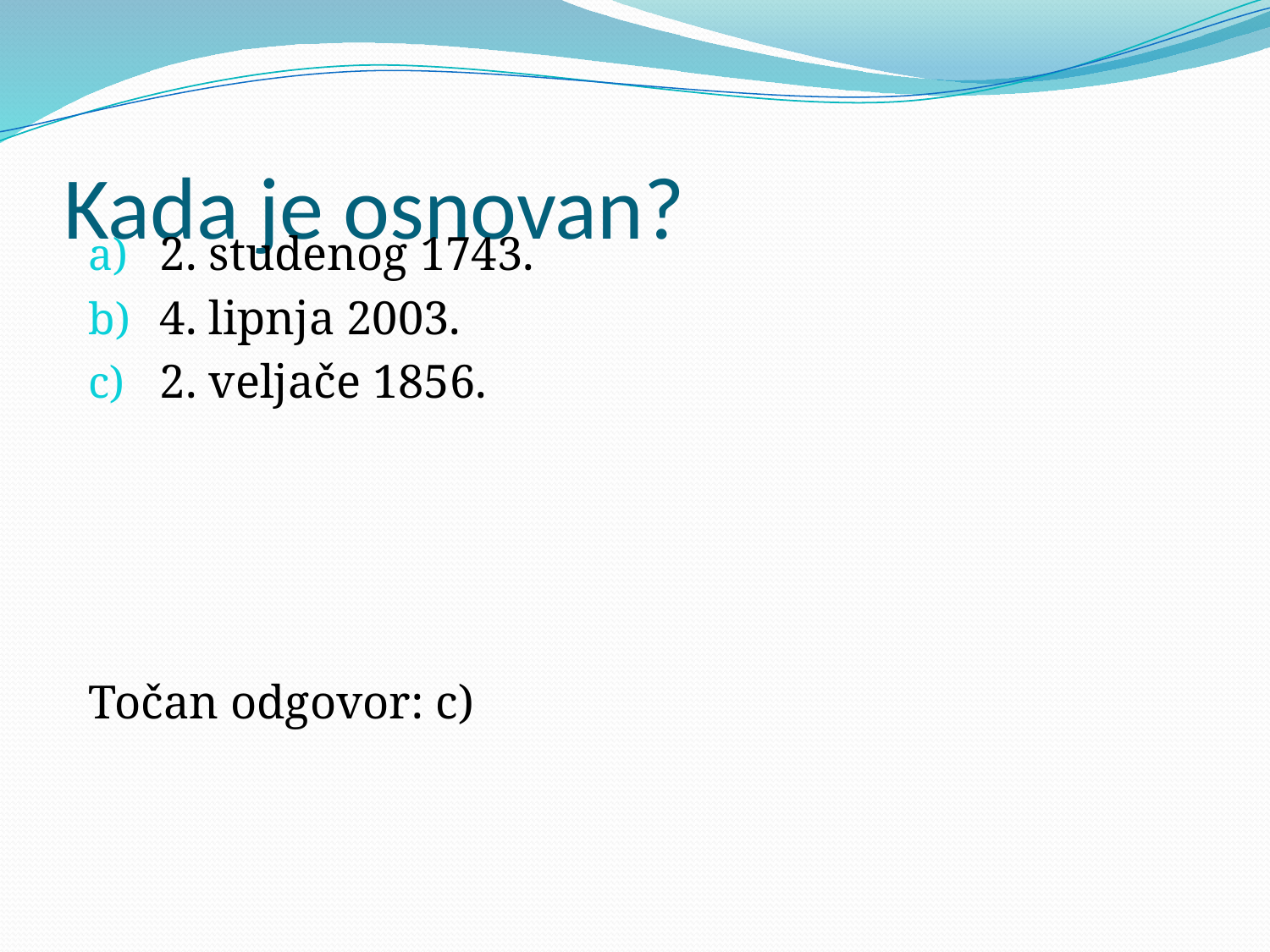

# Kada je osnovan?
2. studenog 1743.
4. lipnja 2003.
2. veljače 1856.

Točan odgovor: c)